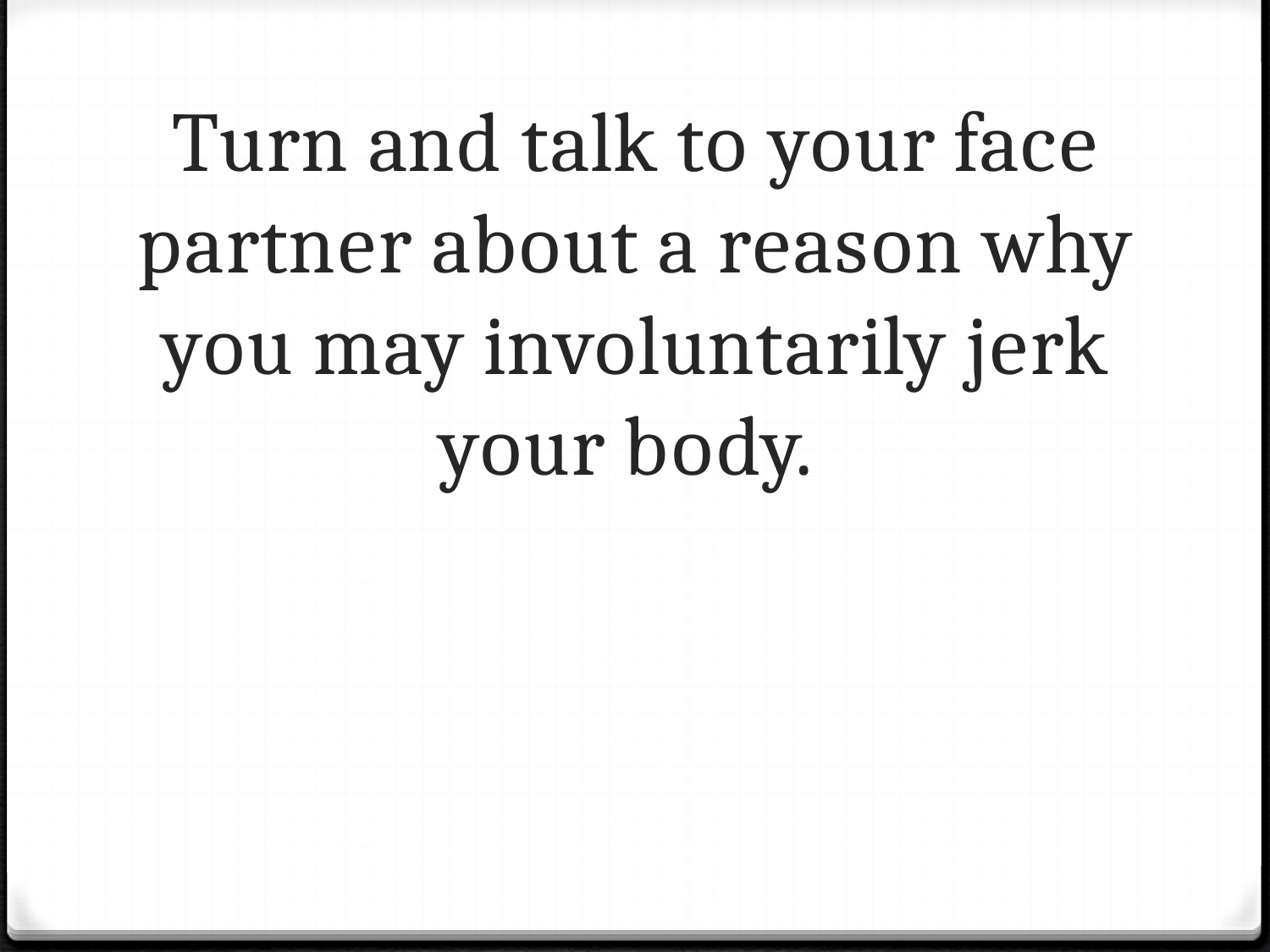

# Turn and talk to your face partner about a reason why you may involuntarily jerk your body.